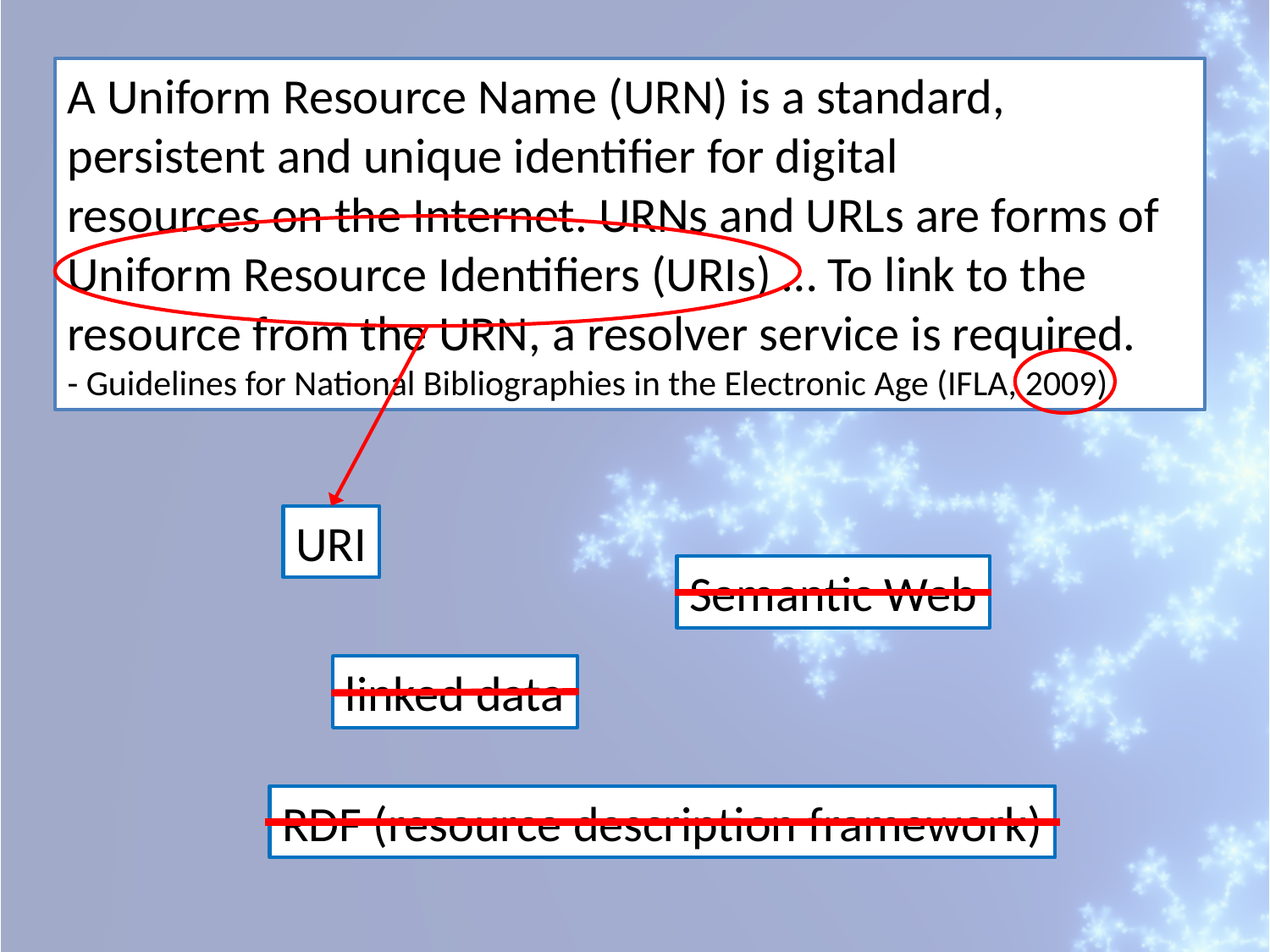

A Uniform Resource Name (URN) is a standard, persistent and unique identifier for digital
resources on the Internet. URNs and URLs are forms of Uniform Resource Identifiers (URIs) … To link to the resource from the URN, a resolver service is required.
- Guidelines for National Bibliographies in the Electronic Age (IFLA, 2009)

URI
Semantic Web
linked data
RDF (resource description framework)